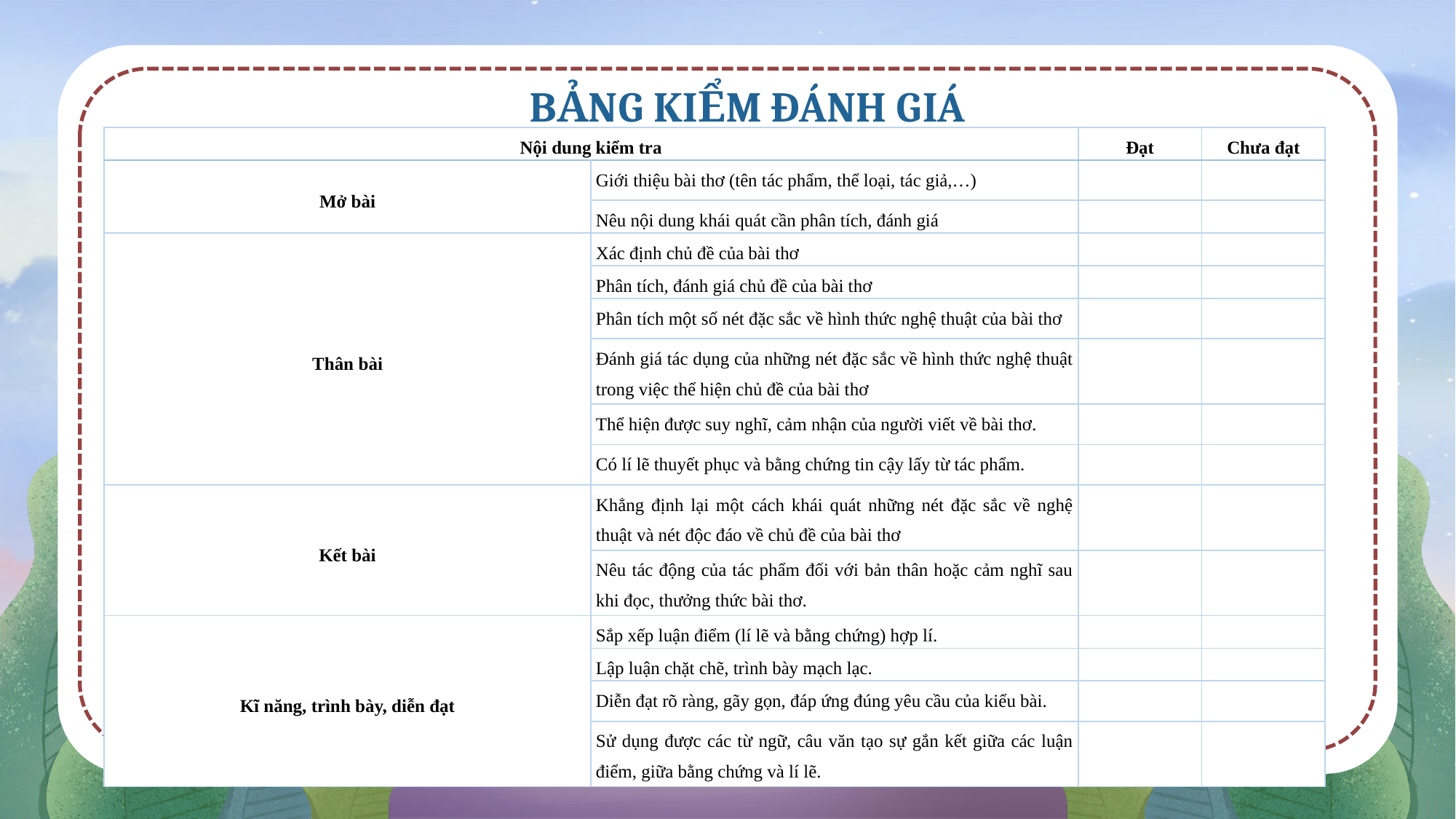

BẢNG KIỂM ĐÁNH GIÁ
| Nội dung kiểm tra |  | Đạt | Chưa đạt |
| --- | --- | --- | --- |
| Mở bài | Giới thiệu bài thơ (tên tác phẩm, thể loại, tác giả,…) |  |  |
|  | Nêu nội dung khái quát cần phân tích, đánh giá |  |  |
| Thân bài | Xác định chủ đề của bài thơ |  |  |
|  | Phân tích, đánh giá chủ đề của bài thơ |  |  |
|  | Phân tích một số nét đặc sắc về hình thức nghệ thuật của bài thơ |  |  |
|  | Đánh giá tác dụng của những nét đặc sắc về hình thức nghệ thuật trong việc thể hiện chủ đề của bài thơ |  |  |
|  | Thể hiện được suy nghĩ, cảm nhận của người viết về bài thơ. |  |  |
|  | Có lí lẽ thuyết phục và bằng chứng tin cậy lấy từ tác phẩm. |  |  |
| Kết bài | Khẳng định lại một cách khái quát những nét đặc sắc về nghệ thuật và nét độc đáo về chủ đề của bài thơ |  |  |
|  | Nêu tác động của tác phẩm đối với bản thân hoặc cảm nghĩ sau khi đọc, thưởng thức bài thơ. |  |  |
| Kĩ năng, trình bày, diễn đạt | Sắp xếp luận điểm (lí lẽ và bằng chứng) hợp lí. |  |  |
|  | Lập luận chặt chẽ, trình bày mạch lạc. |  |  |
|  | Diễn đạt rõ ràng, gãy gọn, đáp ứng đúng yêu cầu của kiểu bài. |  |  |
|  | Sử dụng được các từ ngữ, câu văn tạo sự gắn kết giữa các luận điểm, giữa bằng chứng và lí lẽ. |  |  |